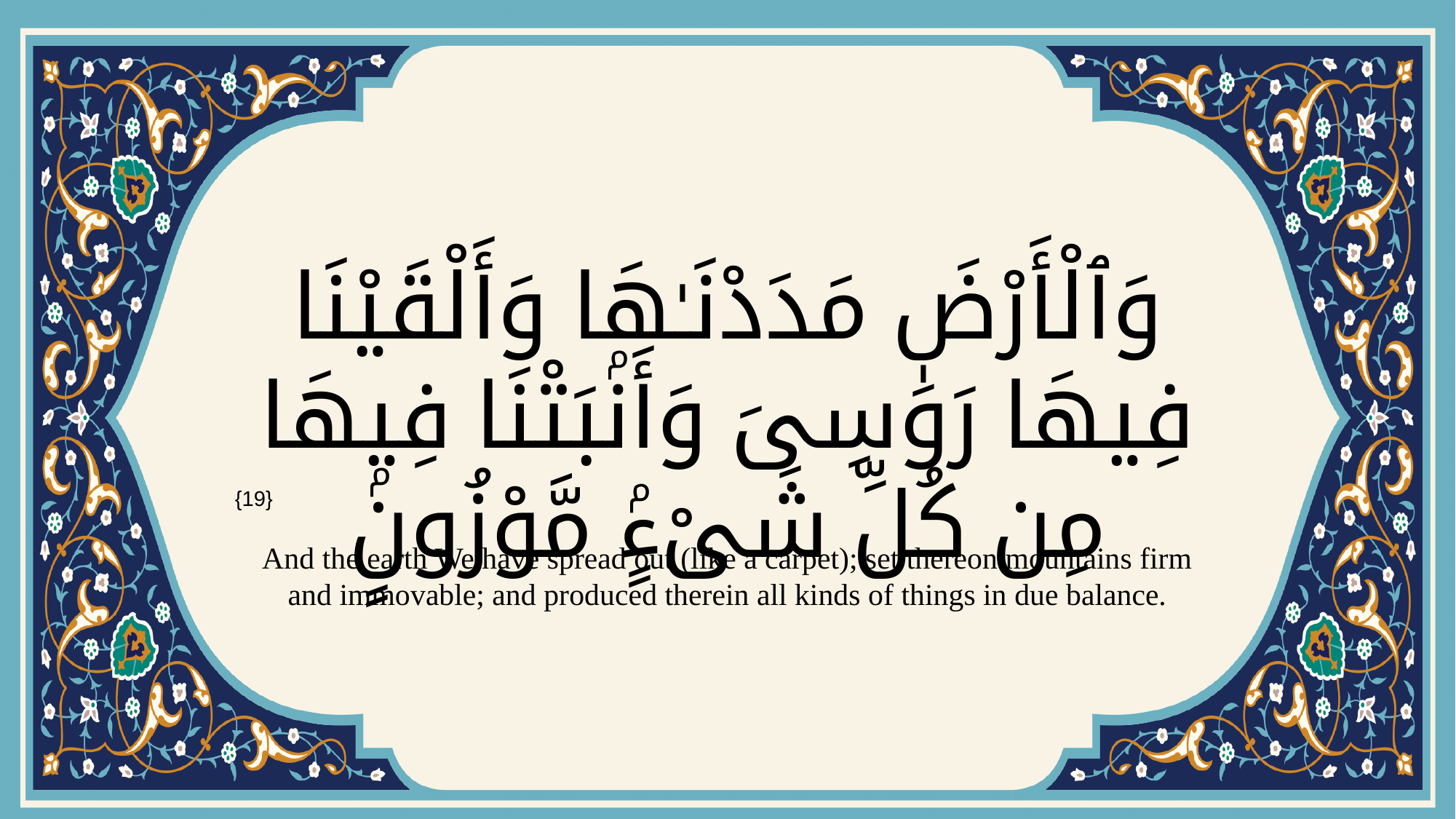

# وَٱلْأَرْضَ مَدَدْنَـٰهَا وَأَلْقَيْنَا فِيهَا رَوَٰسِىَ وَأَنۢبَتْنَا فِيهَا مِن كُلِّ شَىْءٍۢ مَّوْزُونٍۢ
{19}
And the earth We have spread out (like a carpet); set thereon mountains firm and immovable; and produced therein all kinds of things in due balance.